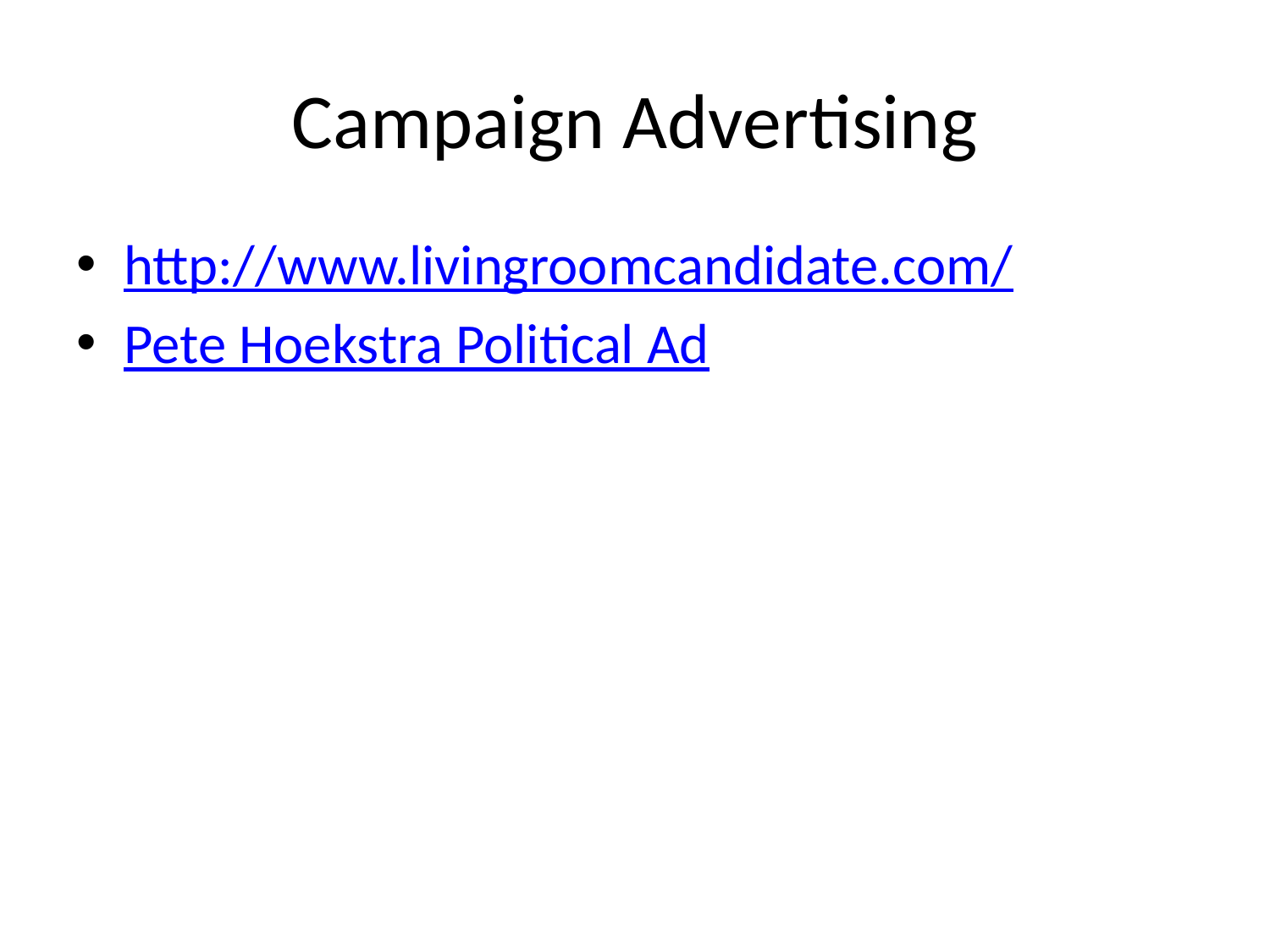

# Campaign Advertising
http://www.livingroomcandidate.com/
Pete Hoekstra Political Ad